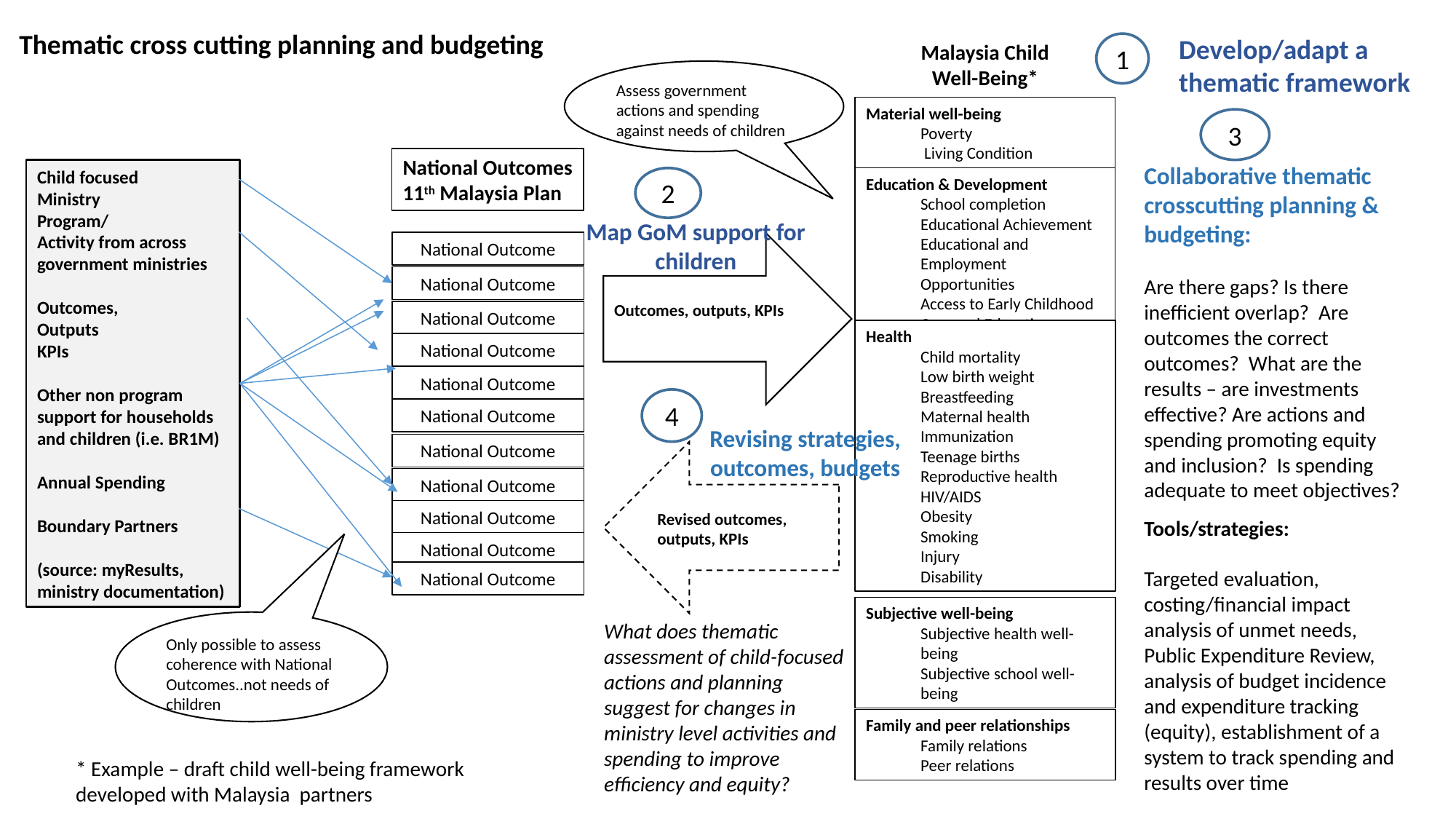

Thematic cross cutting planning and budgeting
Develop/adapt a thematic framework
Malaysia Child
Well-Being*
1
Assess government actions and spending against needs of children
Material well-being
Poverty
 Living Condition
3
National Outcomes
11th Malaysia Plan
Collaborative thematic  crosscutting planning & budgeting:

Are there gaps? Is there inefficient overlap?  Are outcomes the correct outcomes?  What are the results – are investments effective? Are actions and spending promoting equity and inclusion?  Is spending adequate to meet objectives?
Child focused
Ministry
Program/
Activity from across government ministries

Outcomes,
Outputs
KPIs

Other non program support for households and children (i.e. BR1M)

Annual Spending

Boundary Partners

(source: myResults, ministry documentation)
2
Education & Development
School completion
Educational Achievement
Educational and Employment Opportunities
Access to Early Childhood Care and Education
Map GoM support for children
National Outcome

Outcomes, outputs, KPIs
National Outcome
National Outcome
Health
Child mortality
Low birth weight
Breastfeeding
Maternal health
Immunization
Teenage births
Reproductive health
HIV/AIDS
Obesity
Smoking
Injury
Disability
National Outcome
National Outcome
4
National Outcome
Revising strategies, outcomes, budgets
National Outcome

Revised outcomes, outputs, KPIs
National Outcome
National Outcome
Tools/strategies:

Targeted evaluation, costing/financial impact analysis of unmet needs, Public Expenditure Review, analysis of budget incidence and expenditure tracking (equity), establishment of a system to track spending and results over time
National Outcome
National Outcome
Subjective well-being
Subjective health well-being
Subjective school well-being
Only possible to assess coherence with National Outcomes..not needs of children
What does thematic assessment of child-focused actions and planning suggest for changes in ministry level activities and spending to improve efficiency and equity?
Family and peer relationships
Family relations
Peer relations
* Example – draft child well-being framework developed with Malaysia  partners